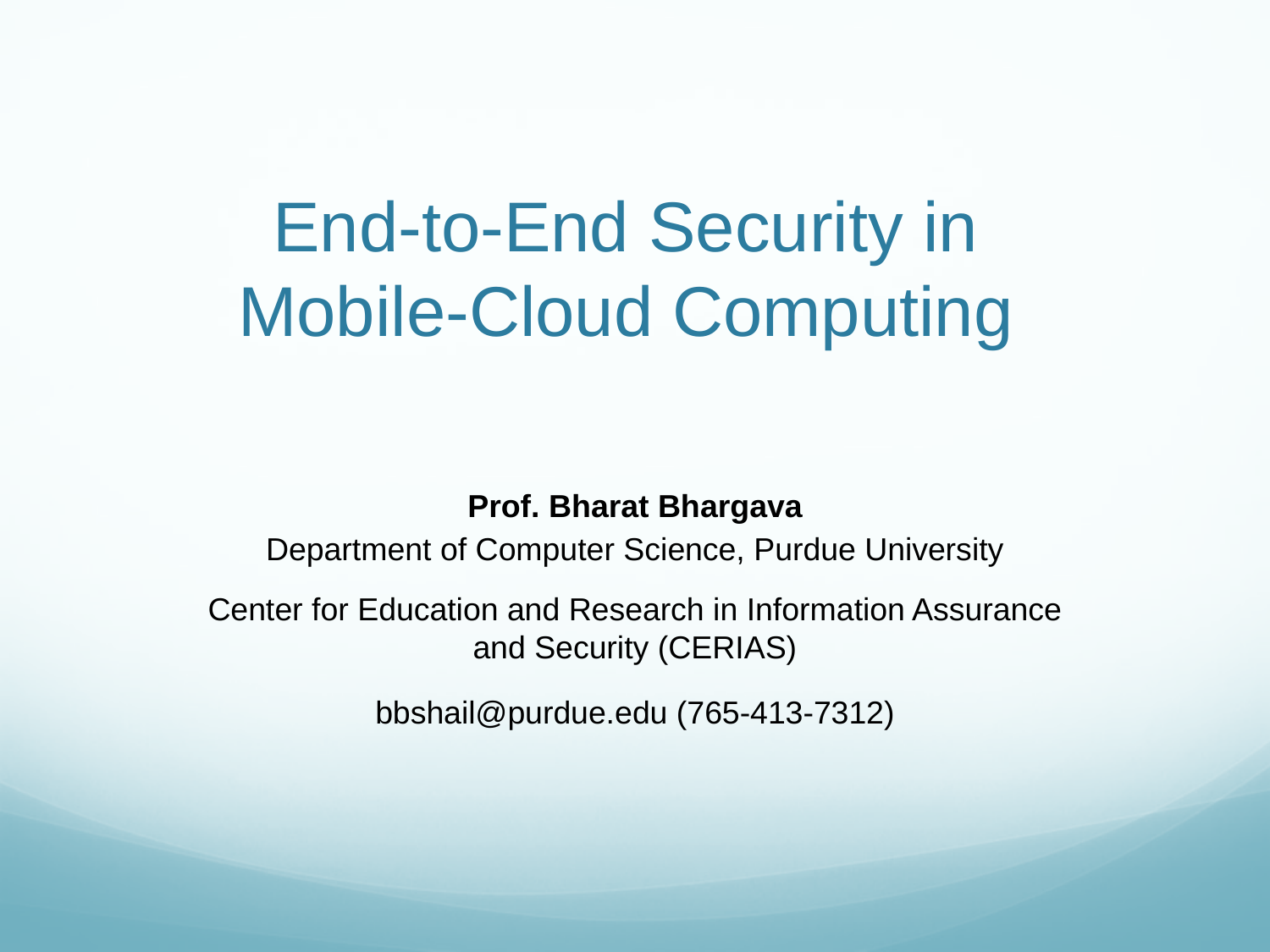

# End-to-End Security in Mobile-Cloud Computing

Prof. Bharat Bhargava
Department of Computer Science, Purdue University

Center for Education and Research in Information Assurance and Security (CERIAS)

bbshail@purdue.edu (765-413-7312)